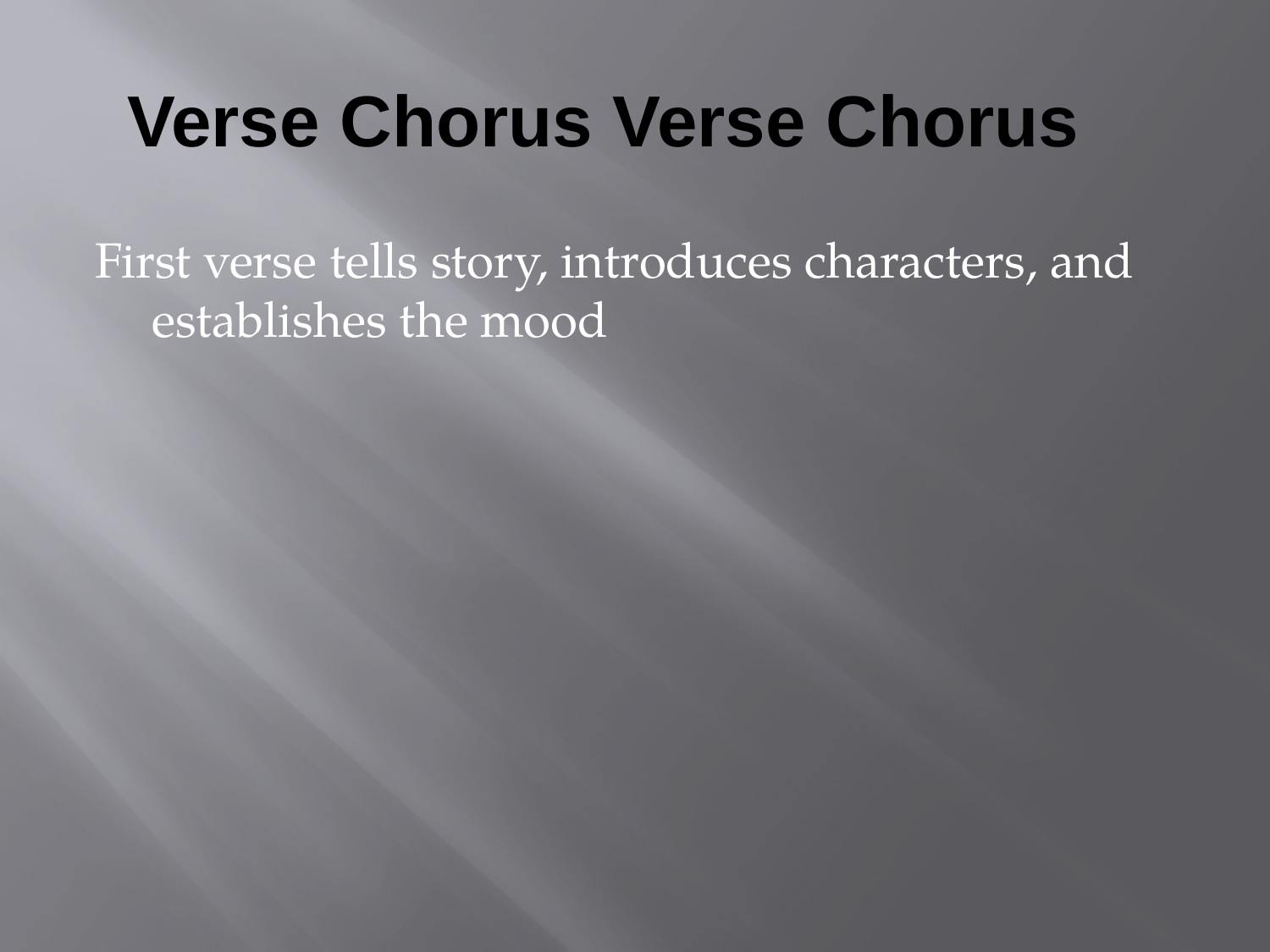

# Verse Chorus Verse Chorus
First verse tells story, introduces characters, and establishes the mood